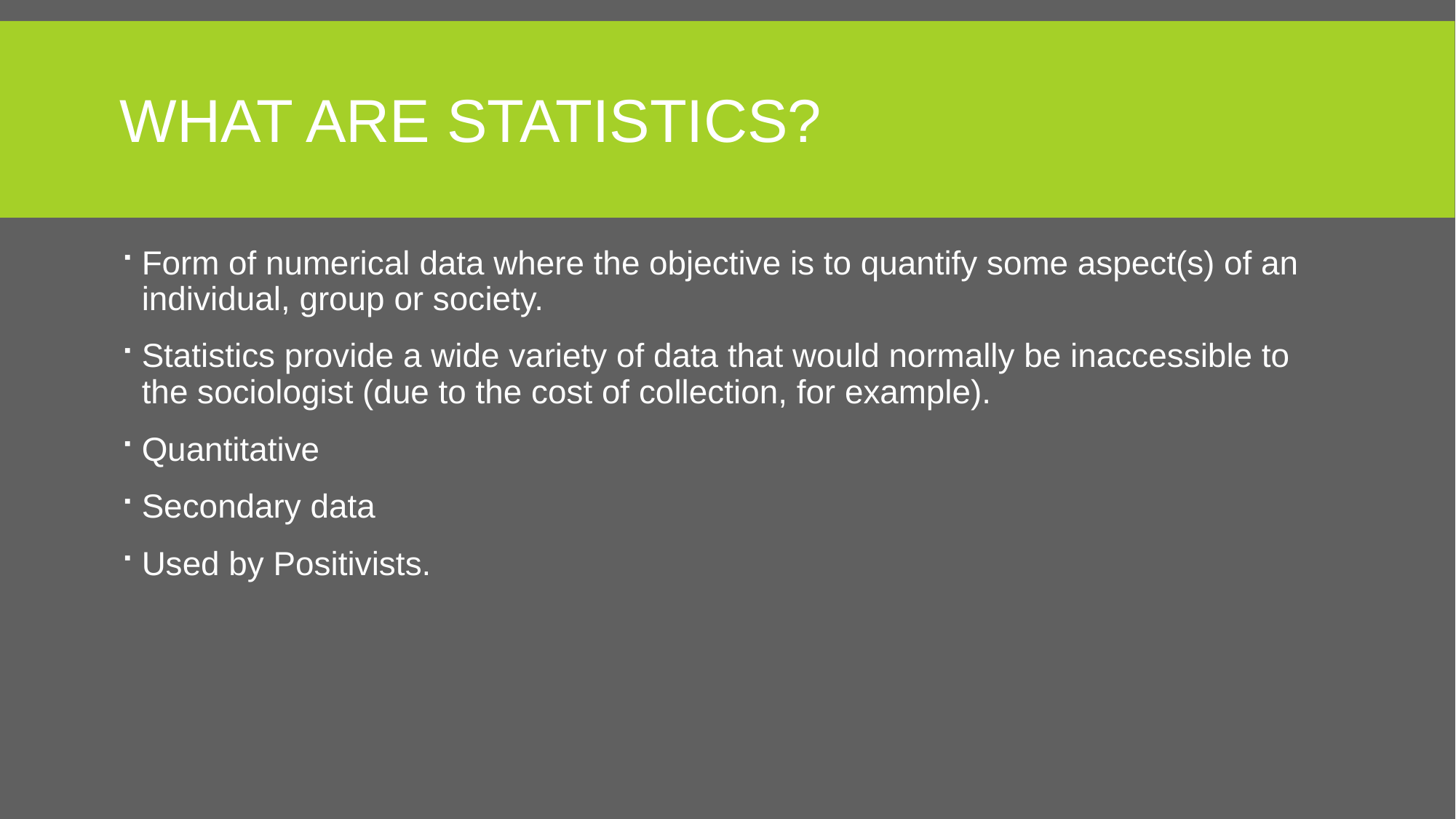

# What are statistics?
Form of numerical data where the objective is to quantify some aspect(s) of an individual, group or society.
Statistics provide a wide variety of data that would normally be inaccessible to the sociologist (due to the cost of collection, for example).
Quantitative
Secondary data
Used by Positivists.